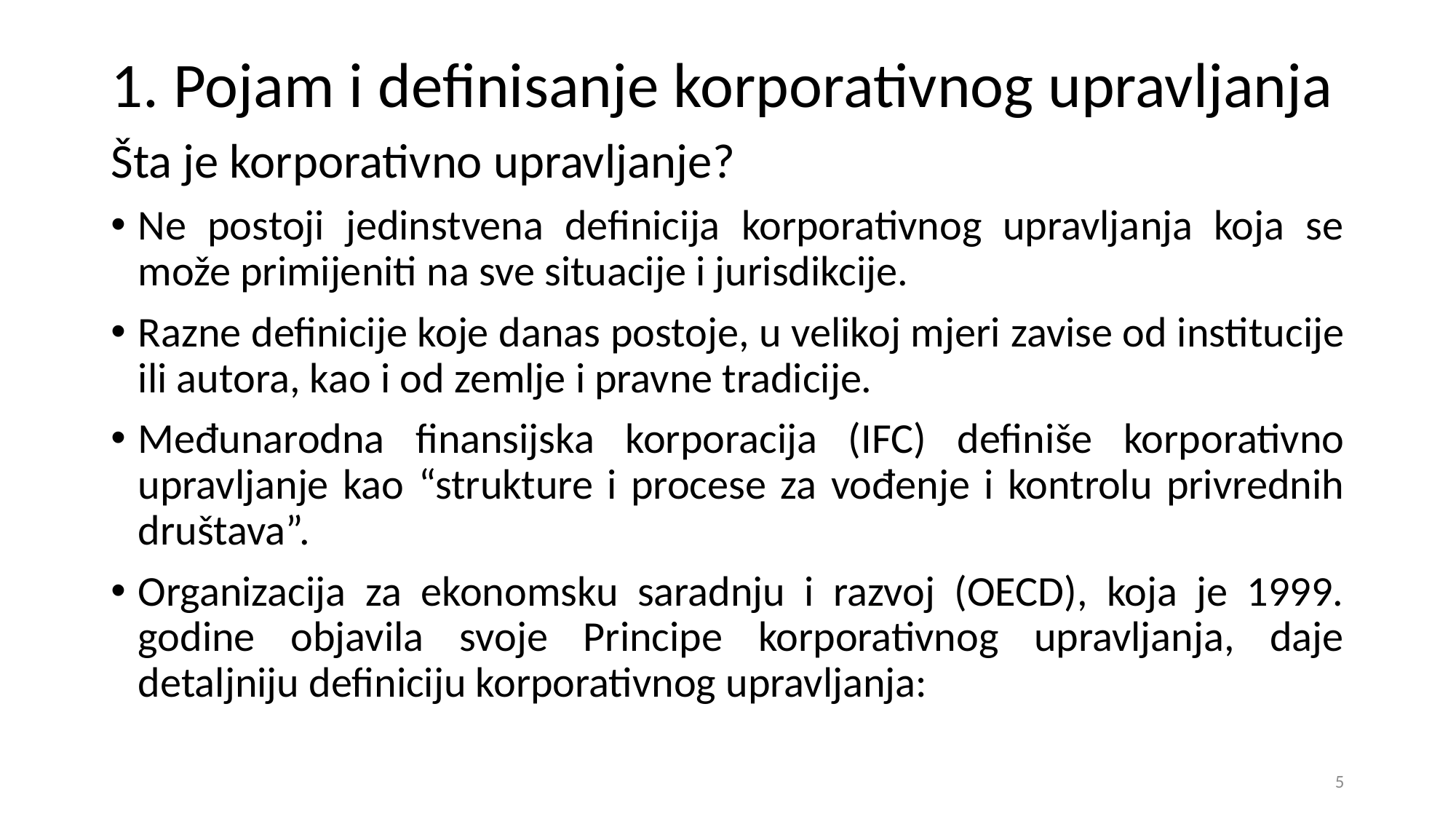

# 1. Pojam i definisanje korporativnog upravljanja
Šta je korporativno upravljanje?
Ne postoji jedinstvena definicija korporativnog upravljanja koja se može primijeniti na sve situacije i jurisdikcije.
Razne definicije koje danas postoje, u velikoj mjeri zavise od institucije ili autora, kao i od zemlje i pravne tradicije.
Međunarodna finansijska korporacija (IFC) definiše korporativno upravljanje kao “strukture i procese za vođenje i kontrolu privrednih društava”.
Organizacija za ekonomsku saradnju i razvoj (OECD), koja je 1999. godine objavila svoje Principe korporativnog upravljanja, daje detaljniju definiciju korporativnog upravljanja:
5